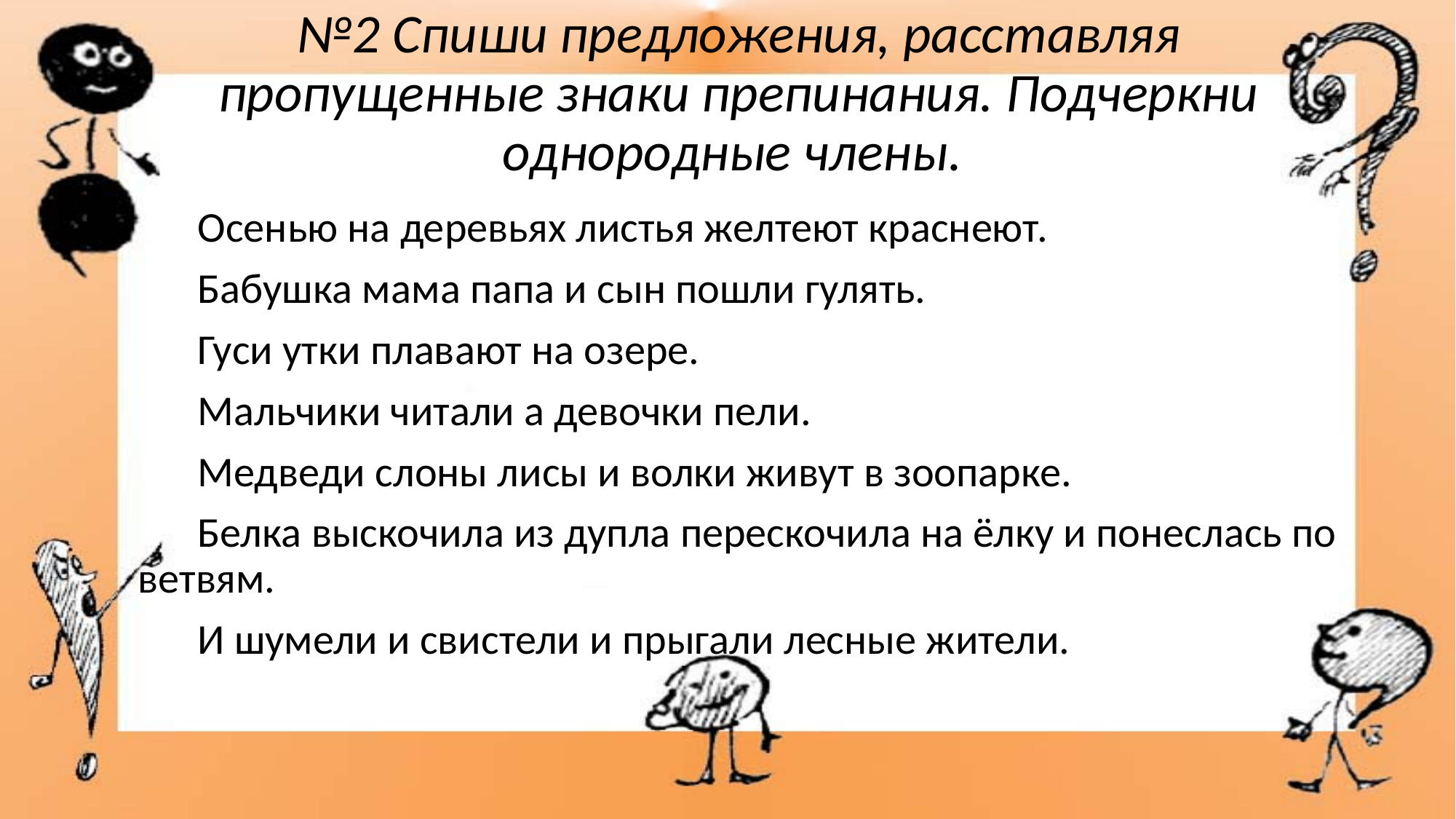

# №2 Спиши предложения, расставляя пропущенные знаки препинания. Подчеркни однородные члены.
         Осенью на деревьях листья желтеют краснеют.
         Бабушка мама папа и сын пошли гулять.
         Гуси утки плавают на озере.
         Мальчики читали а девочки пели.
         Медведи слоны лисы и волки живут в зоопарке.
         Белка выскочила из дупла перескочила на ёлку и понеслась по ветвям.
         И шумели и свистели и прыгали лесные жители.